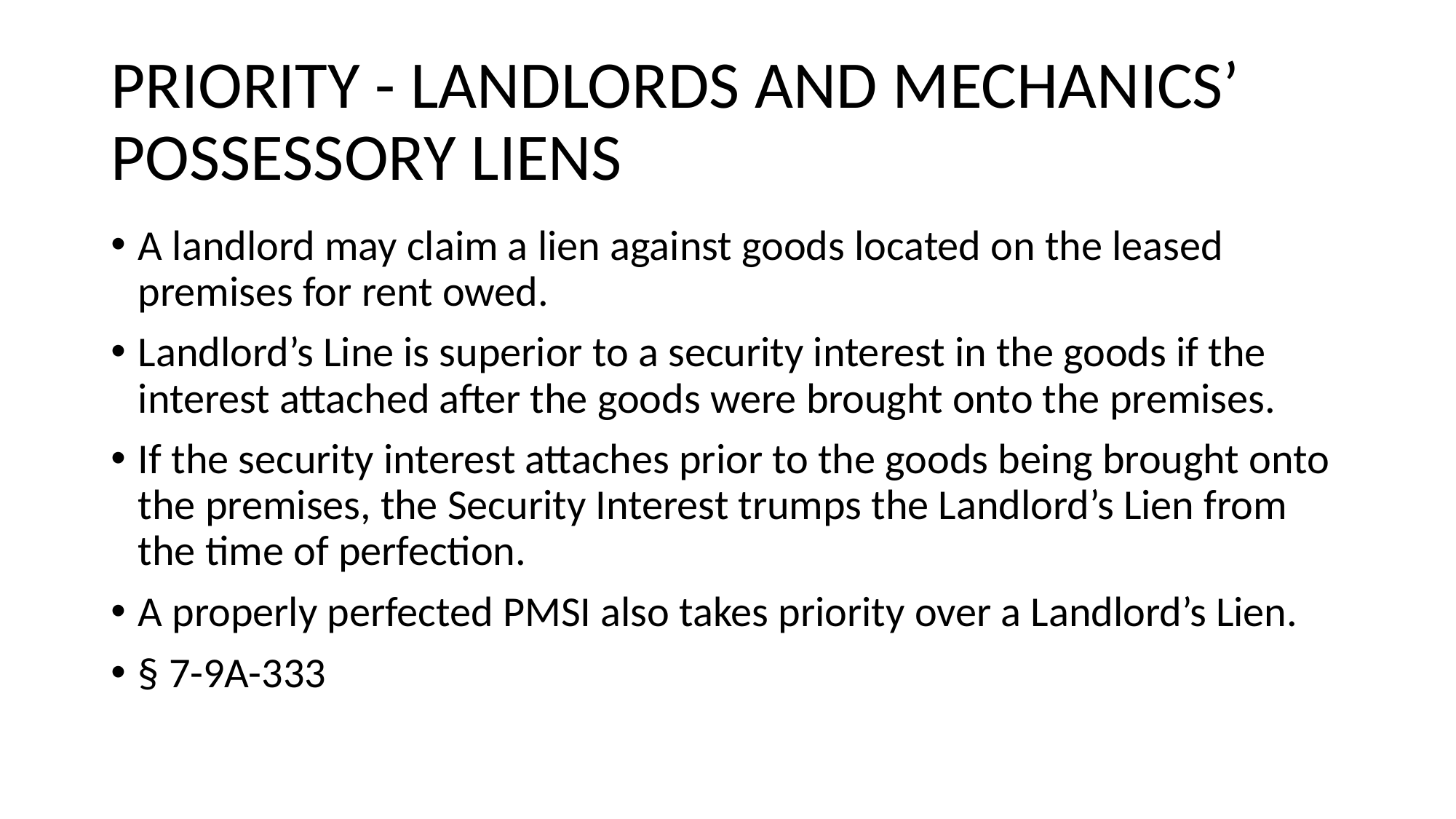

# PRIORITY - LANDLORDS AND MECHANICS’ POSSESSORY LIENS
A landlord may claim a lien against goods located on the leased premises for rent owed.
Landlord’s Line is superior to a security interest in the goods if the interest attached after the goods were brought onto the premises.
If the security interest attaches prior to the goods being brought onto the premises, the Security Interest trumps the Landlord’s Lien from the time of perfection.
A properly perfected PMSI also takes priority over a Landlord’s Lien.
§ 7-9A-333